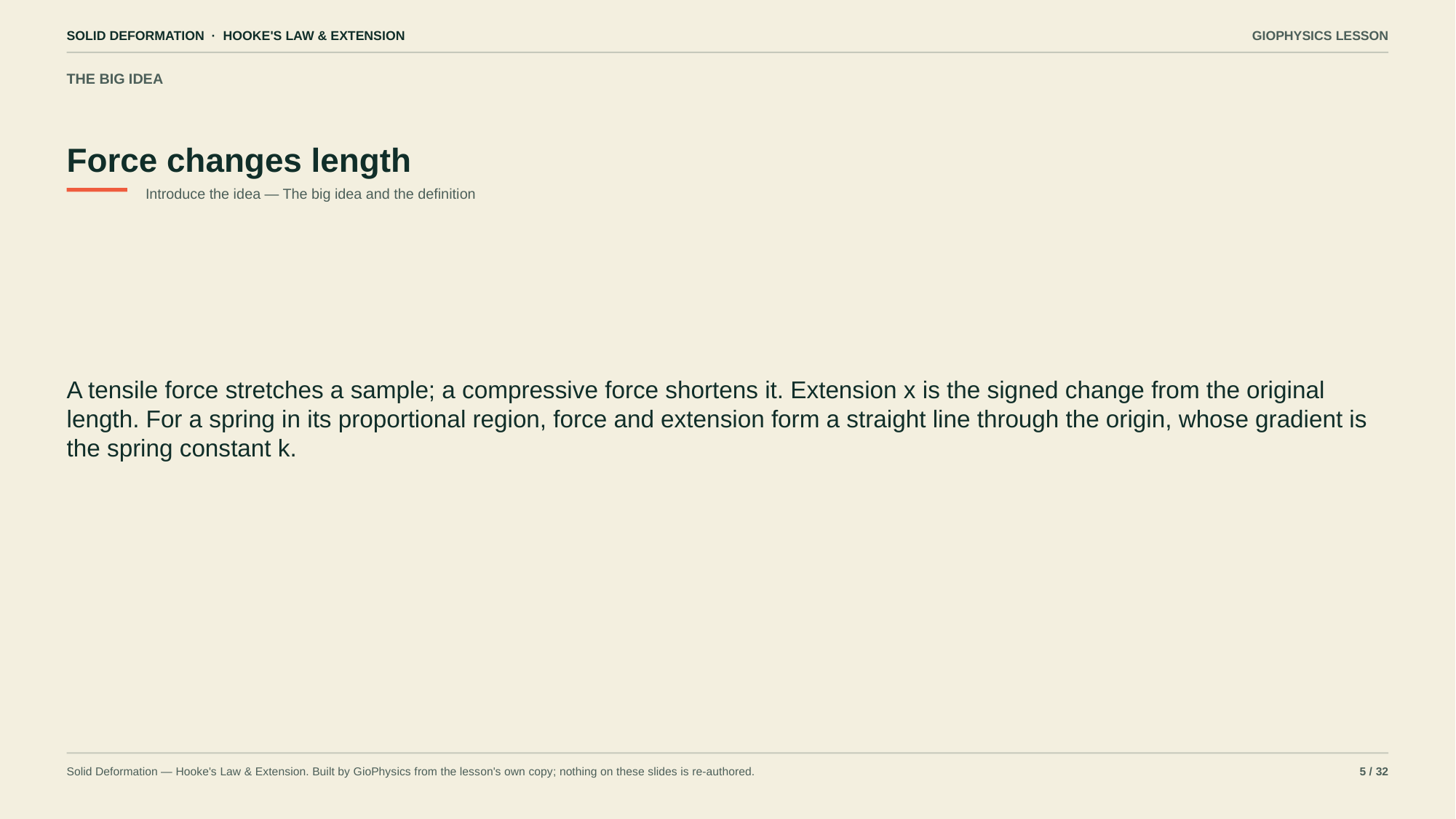

SOLID DEFORMATION  ·  HOOKE'S LAW & EXTENSION
GIOPHYSICS LESSON

THE BIG IDEA
Force changes length
Introduce the idea — The big idea and the definition

A tensile force stretches a sample; a compressive force shortens it. Extension x is the signed change from the original length. For a spring in its proportional region, force and extension form a straight line through the origin, whose gradient is the spring constant k.

Solid Deformation — Hooke's Law & Extension. Built by GioPhysics from the lesson's own copy; nothing on these slides is re-authored.
5 / 32